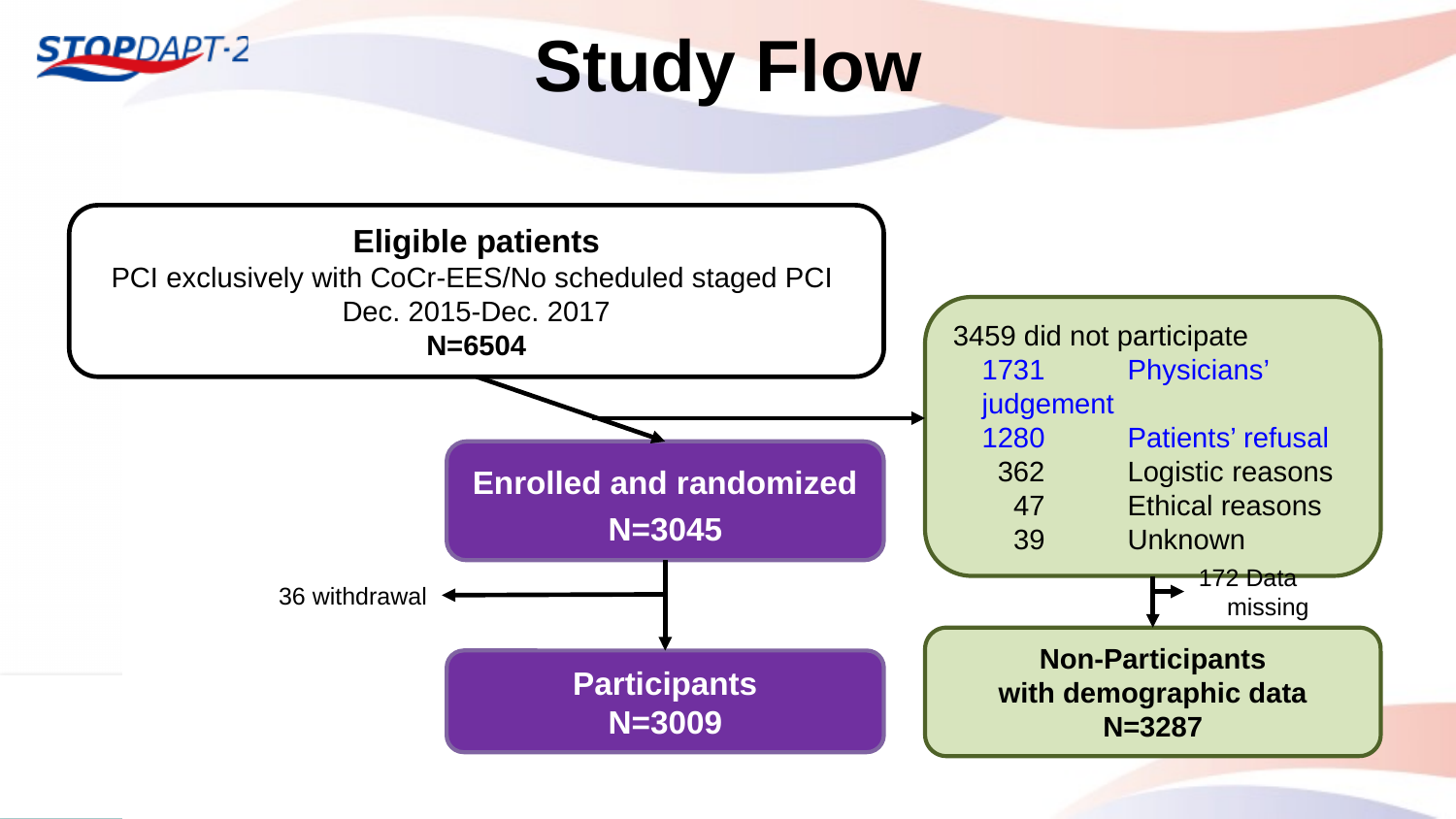

# Study Flow
Eligible patients
PCI exclusively with CoCr-EES/No scheduled staged PCI
Dec. 2015-Dec. 2017
N=6504
3459 did not participate
1731	Physicians’ judgement
1280	Patients’ refusal
0362	Logistic reasons
0047	Ethical reasons
0039	Unknown
Enrolled and randomized
N=3045
172 Data missing
36 withdrawal
Non-Participants
with demographic data
N=3287
Participants
N=3009